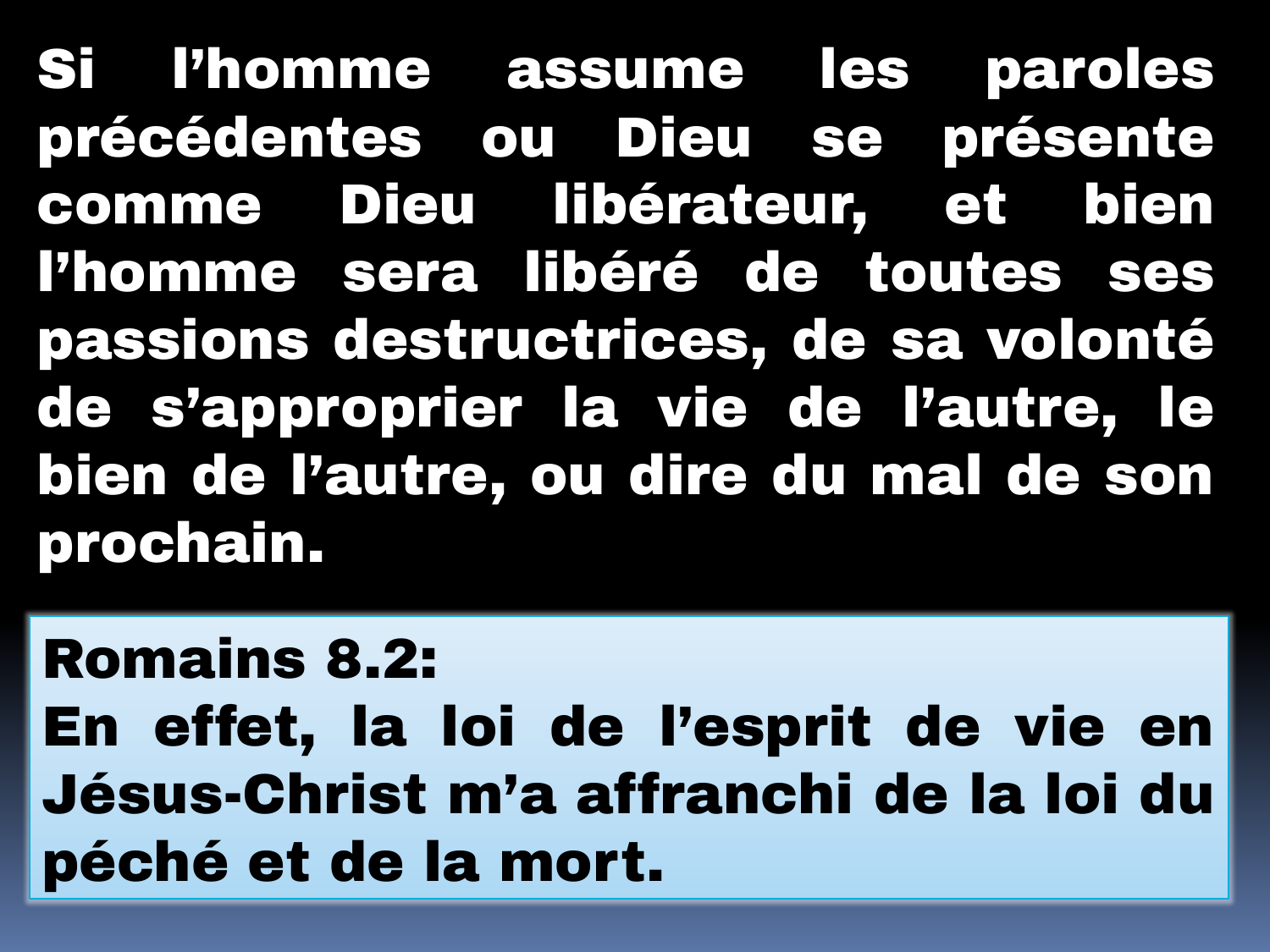

Si l’homme assume les paroles précédentes ou Dieu se présente comme Dieu libérateur, et bien l’homme sera libéré de toutes ses passions destructrices, de sa volonté de s’approprier la vie de l’autre, le bien de l’autre, ou dire du mal de son prochain.
Romains 8.2:
En effet, la loi de l’esprit de vie en Jésus-Christ m’a affranchi de la loi du péché et de la mort.